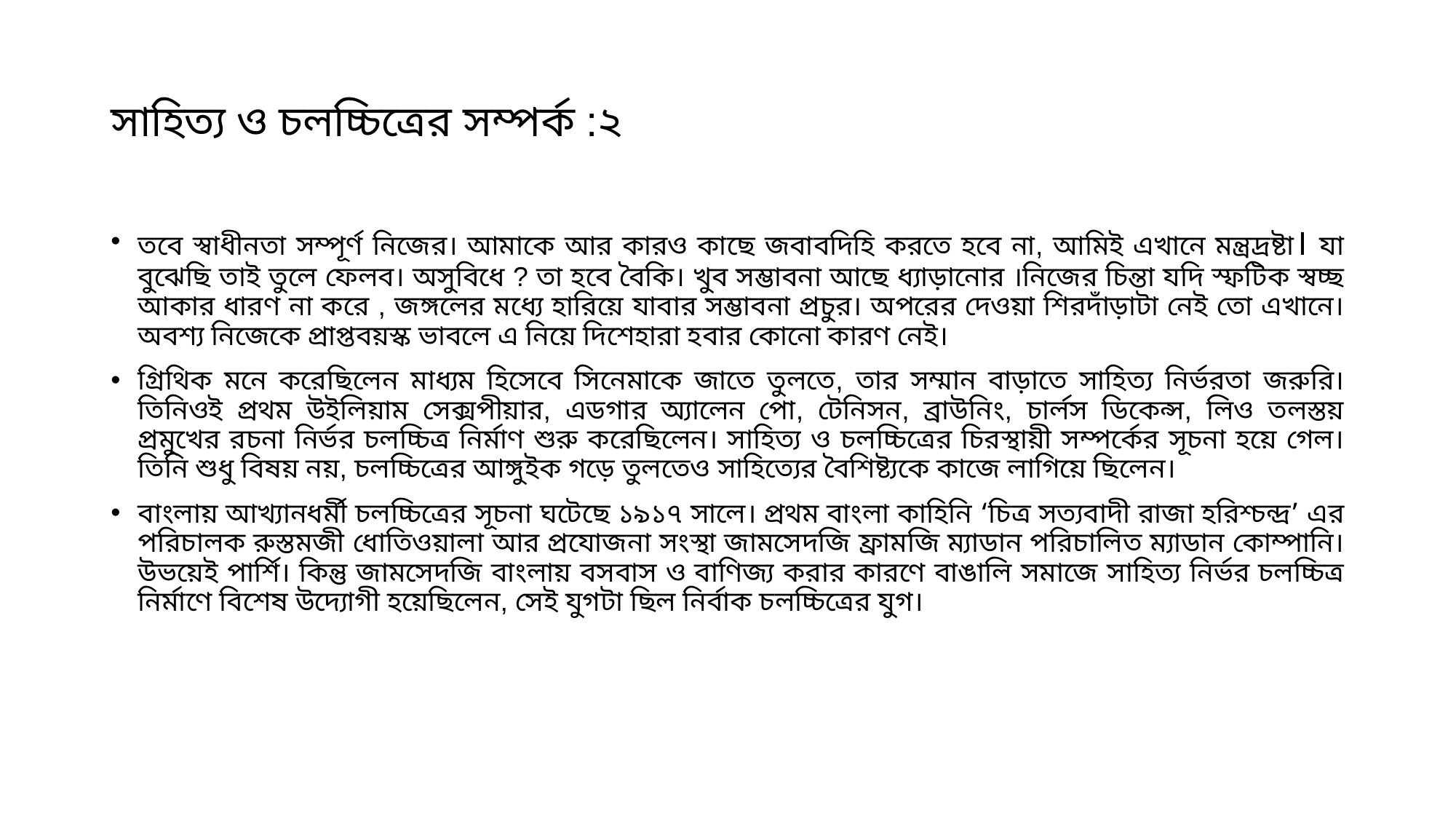

# সাহিত্য ও চলচ্চিত্রের সম্পর্ক :২
তবে স্বাধীনতা সম্পূর্ণ নিজের। আমাকে আর কারও কাছে জবাবদিহি করতে হবে না, আমিই এখানে মন্ত্রদ্রষ্টা। যা বুঝেছি তাই তুলে ফেলব। অসুবিধে ? তা হবে বৈকি। খুব সম্ভাবনা আছে ধ্যাড়ানোর ।নিজের চিন্তা যদি স্ফটিক স্বচ্ছ আকার ধারণ না করে , জঙ্গলের মধ্যে হারিয়ে যাবার সম্ভাবনা প্রচুর। অপরের দেওয়া শিরদাঁড়াটা নেই তো এখানে। অবশ্য নিজেকে প্রাপ্তবয়স্ক ভাবলে এ নিয়ে দিশেহারা হবার কোনো কারণ নেই।
গ্রিথিক মনে করেছিলেন মাধ্যম হিসেবে সিনেমাকে জাতে তুলতে, তার সম্মান বাড়াতে সাহিত্য নির্ভরতা জরুরি। তিনিওই প্রথম উইলিয়াম সেক্সপীয়ার, এডগার অ্যালেন পো, টেনিসন, ব্রাউনিং, চার্লস ডিকেন্স, লিও তলস্তয় প্রমুখের রচনা নির্ভর চলচ্চিত্র নির্মাণ শুরু করেছিলেন। সাহিত্য ও চলচ্চিত্রের চিরস্থায়ী সম্পর্কের সূচনা হয়ে গেল। তিনি শুধু বিষয় নয়, চলচ্চিত্রের আঙ্গুইক গড়ে তুলতেও সাহিত্যের বৈশিষ্ট্যকে কাজে লাগিয়ে ছিলেন।
বাংলায় আখ্যানধর্মী চলচ্চিত্রের সূচনা ঘটেছে ১৯১৭ সালে। প্রথম বাংলা কাহিনি ‘চিত্র সত্যবাদী রাজা হরিশ্চন্দ্র’ এর পরিচালক রুস্তমজী ধোতিওয়ালা আর প্রযোজনা সংস্থা জামসেদজি ফ্রামজি ম্যাডান পরিচালিত ম্যাডান কোম্পানি। উভয়েই পার্শি। কিন্তু জামসেদজি বাংলায় বসবাস ও বাণিজ্য করার কারণে বাঙালি সমাজে সাহিত্য নির্ভর চলচ্চিত্র নির্মাণে বিশেষ উদ্যোগী হয়েছিলেন, সেই যুগটা ছিল নির্বাক চলচ্চিত্রের যুগ।